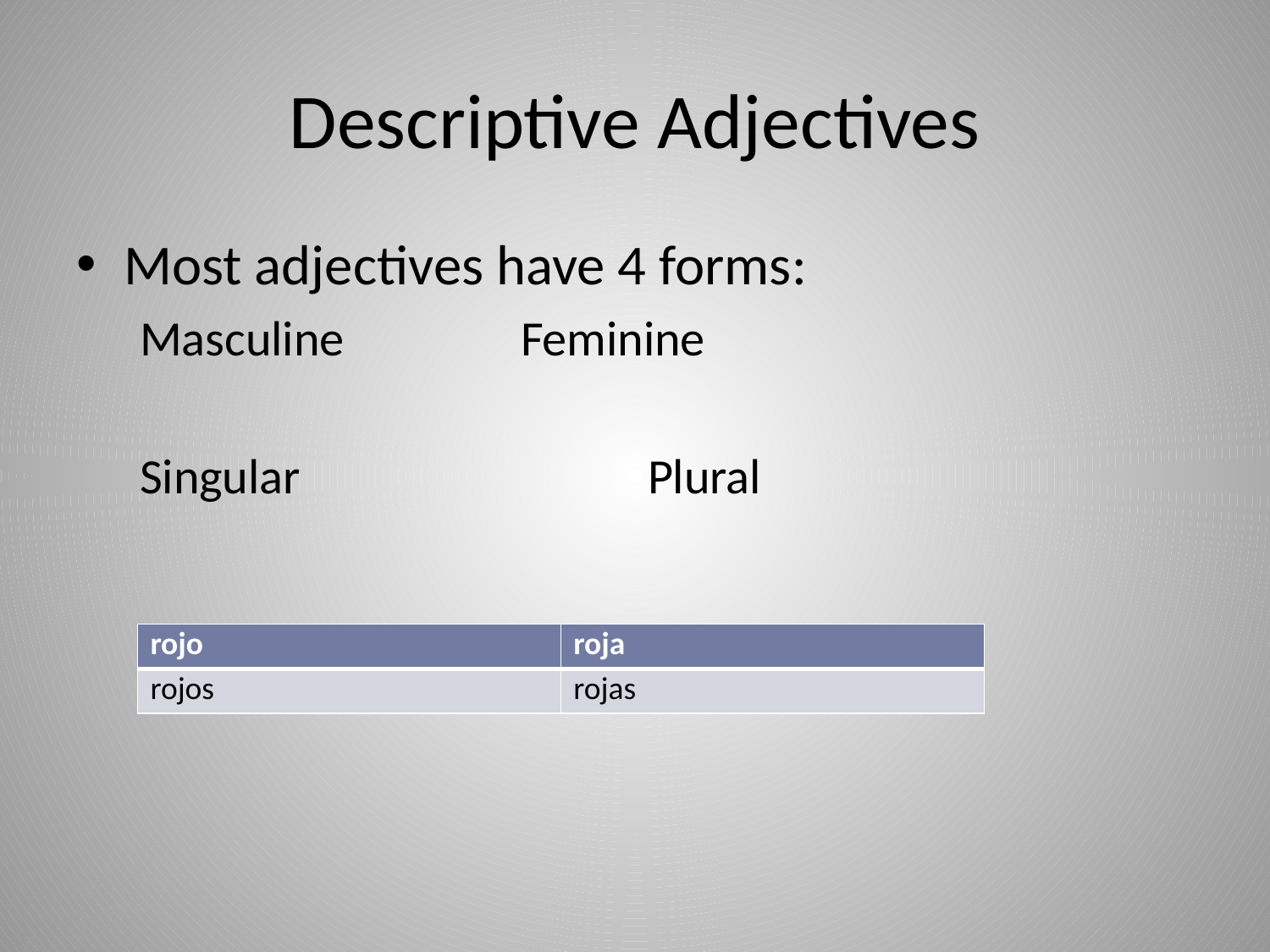

# Descriptive Adjectives
Most adjectives have 4 forms:
Masculine 		Feminine

Singular			Plural

| rojo | roja |
| --- | --- |
| rojos | rojas |